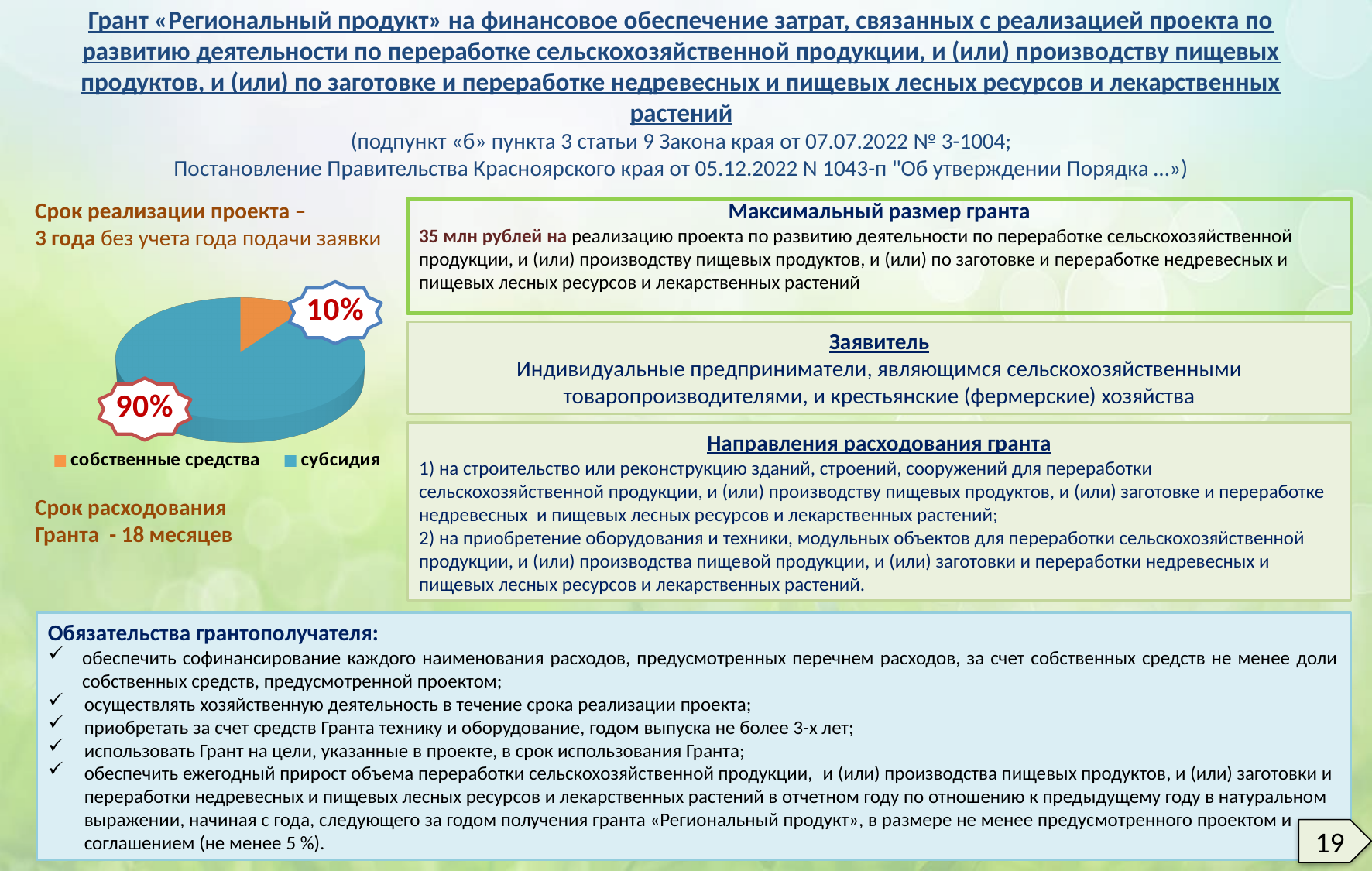

# Грант «Региональный продукт» на финансовое обеспечение затрат, связанных с реализацией проекта по развитию деятельности по переработке сельскохозяйственной продукции, и (или) производству пищевых продуктов, и (или) по заготовке и переработке недревесных и пищевых лесных ресурсов и лекарственных растений (подпункт «б» пункта 3 статьи 9 Закона края от 07.07.2022 № 3-1004; Постановление Правительства Красноярского края от 05.12.2022 N 1043-п "Об утверждении Порядка …»)
Срок реализации проекта –
3 года без учета года подачи заявки
Максимальный размер гранта
35 млн рублей на реализацию проекта по развитию деятельности по переработке сельскохозяйственной продукции, и (или) производству пищевых продуктов, и (или) по заготовке и переработке недревесных и пищевых лесных ресурсов и лекарственных растений

[unsupported chart]

Заявитель
Индивидуальные предприниматели, являющимся сельскохозяйственными товаропроизводителями, и крестьянские (фермерские) хозяйства
Направления расходования гранта
1) на строительство или реконструкцию зданий, строений, сооружений для переработки сельскохозяйственной продукции, и (или) производству пищевых продуктов, и (или) заготовке и переработке недревесных  и пищевых лесных ресурсов и лекарственных растений;
2) на приобретение оборудования и техники, модульных объектов для переработки сельскохозяйственной продукции, и (или) производства пищевой продукции, и (или) заготовки и переработки недревесных и пищевых лесных ресурсов и лекарственных растений.
Срок расходования
Гранта  - 18 месяцев
Обязательства грантополучателя:
обеспечить софинансирование каждого наименования расходов, предусмотренных перечнем расходов, за счет собственных средств не менее доли собственных средств, предусмотренной проектом;
осуществлять хозяйственную деятельность в течение срока реализации проекта;
приобретать за счет средств Гранта технику и оборудование, годом выпуска не более 3-х лет;
использовать Грант на цели, указанные в проекте, в срок использования Гранта;
обеспечить ежегодный прирост объема переработки сельскохозяйственной продукции,  и (или) производства пищевых продуктов, и (или) заготовки и переработки недревесных и пищевых лесных ресурсов и лекарственных растений в отчетном году по отношению к предыдущему году в натуральном  выражении, начиная с года, следующего за годом получения гранта «Региональный продукт», в размере не менее предусмотренного проектом и соглашением (не менее 5 %).
19